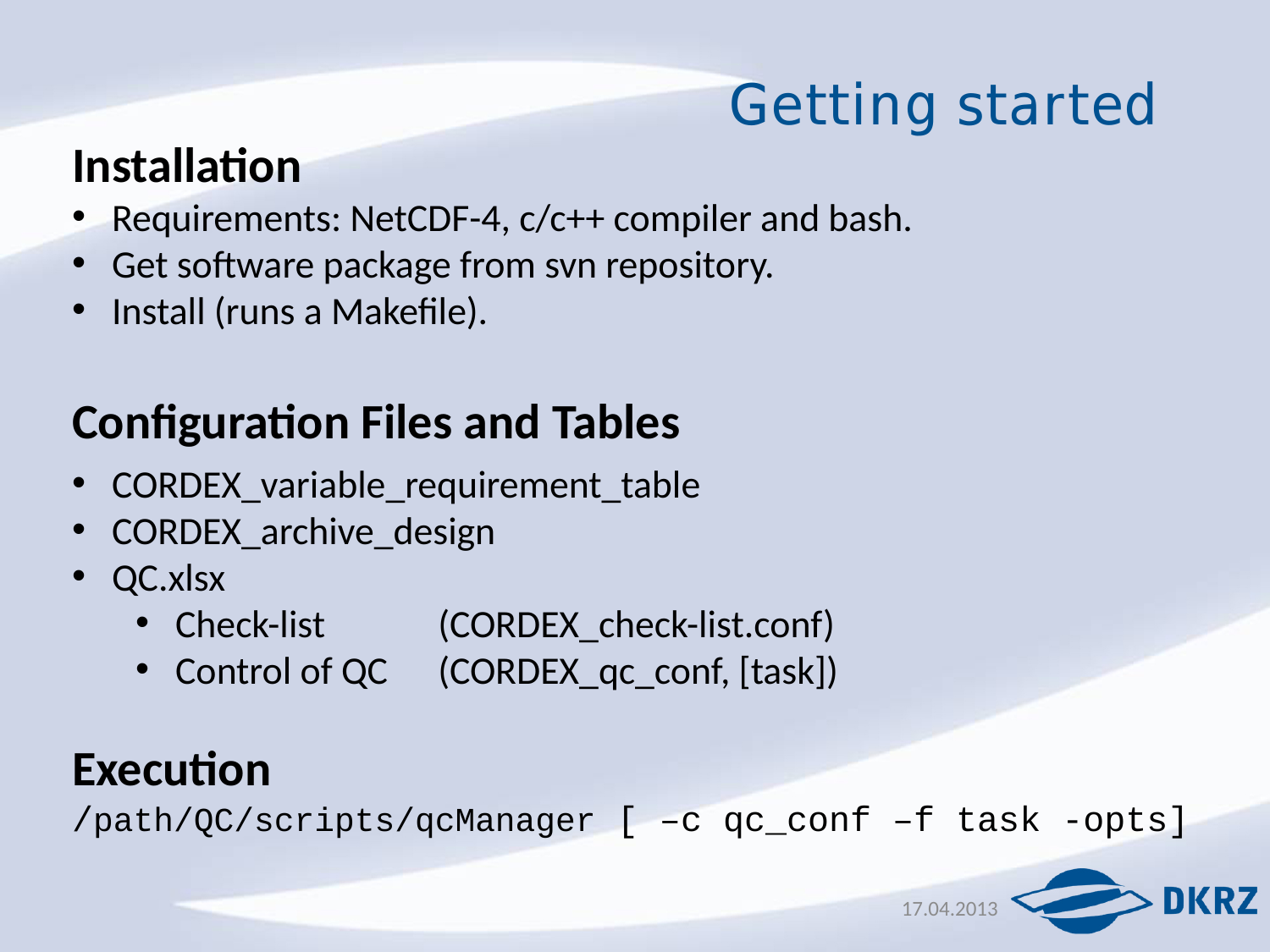

Getting started
Installation

Requirements: NetCDF-4, c/c++ compiler and bash.
Get software package from svn repository.
Install (runs a Makefile).
Configuration Files and Tables
CORDEX_variable_requirement_table
CORDEX_archive_design
QC.xlsx
Check-list 	 (CORDEX_check-list.conf)
Control of QC	 (CORDEX_qc_conf, [task])
Execution
/path/QC/scripts/qcManager [ –c qc_conf –f task -opts]

17.04.2013